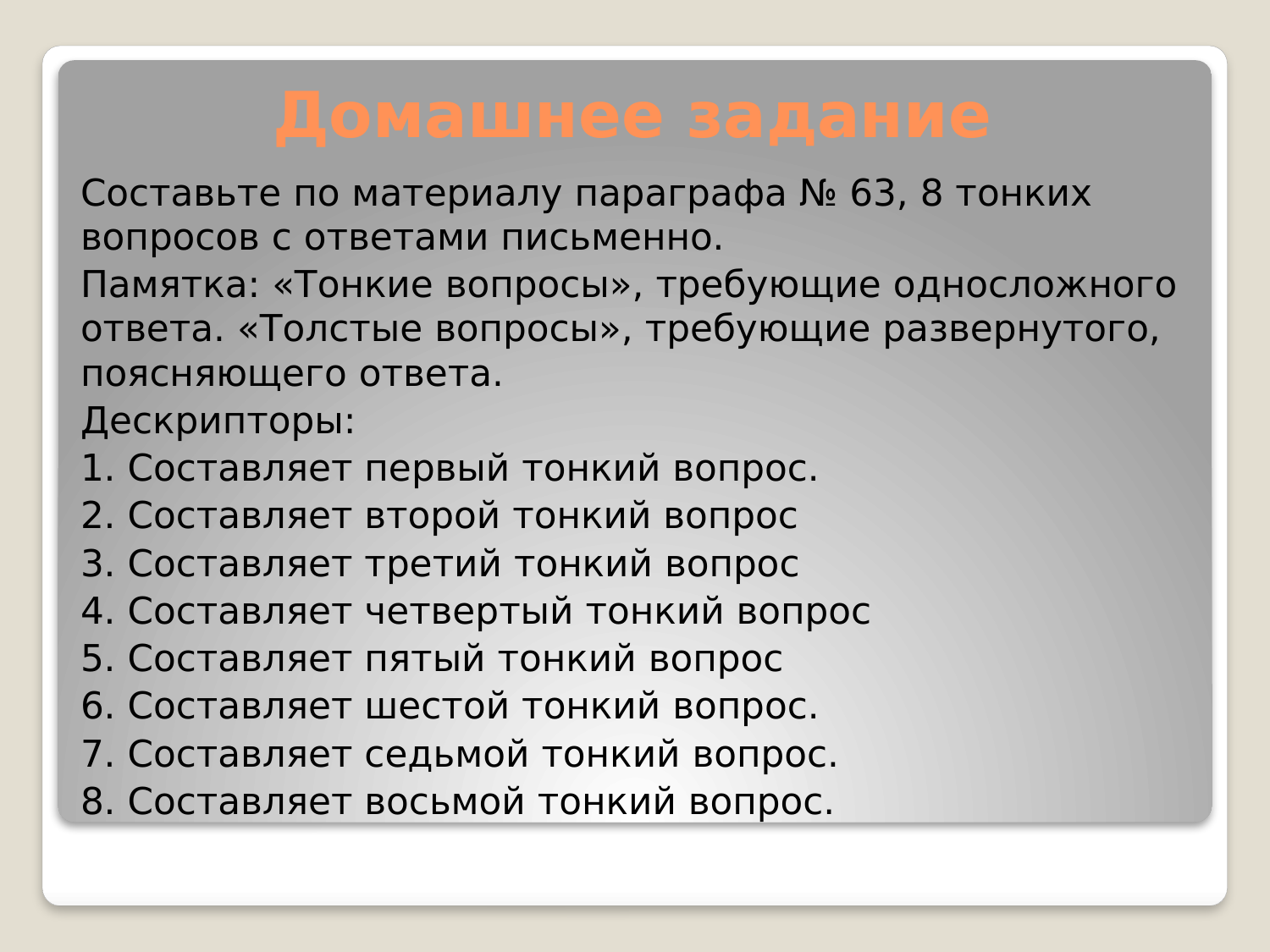

# Домашнее задание
Составьте по материалу параграфа № 63, 8 тонких вопросов с ответами письменно.
Памятка: «Тонкие вопросы», требующие односложного ответа. «Толстые вопросы», требующие развернутого, поясняющего ответа.
Дескрипторы:
1. Составляет первый тонкий вопрос.
2. Составляет второй тонкий вопрос
3. Составляет третий тонкий вопрос
4. Составляет четвертый тонкий вопрос
5. Составляет пятый тонкий вопрос
6. Составляет шестой тонкий вопрос.
7. Составляет седьмой тонкий вопрос.
8. Составляет восьмой тонкий вопрос.